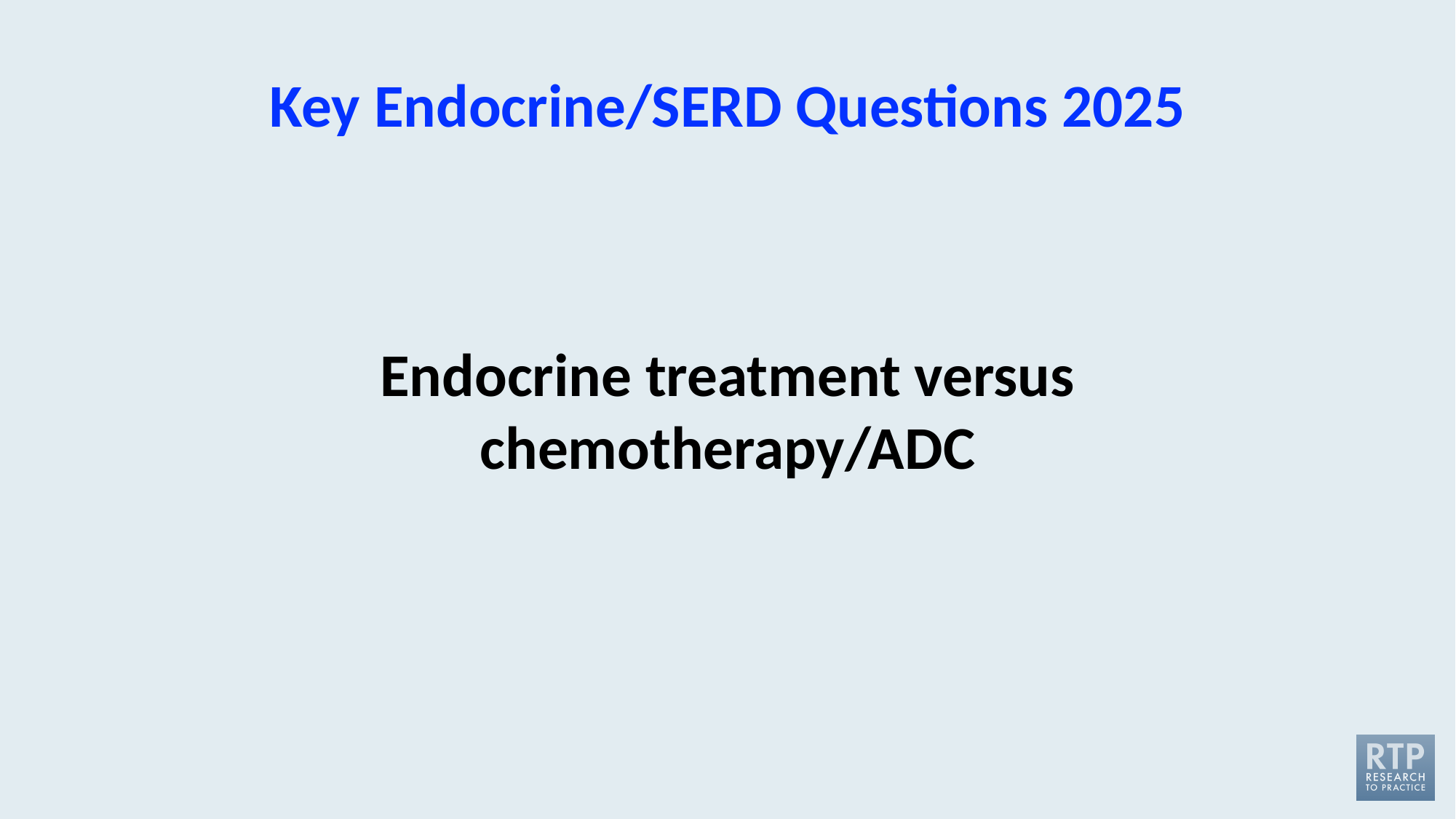

Key Endocrine/SERD Questions 2025
Endocrine treatment versus chemotherapy/ADC